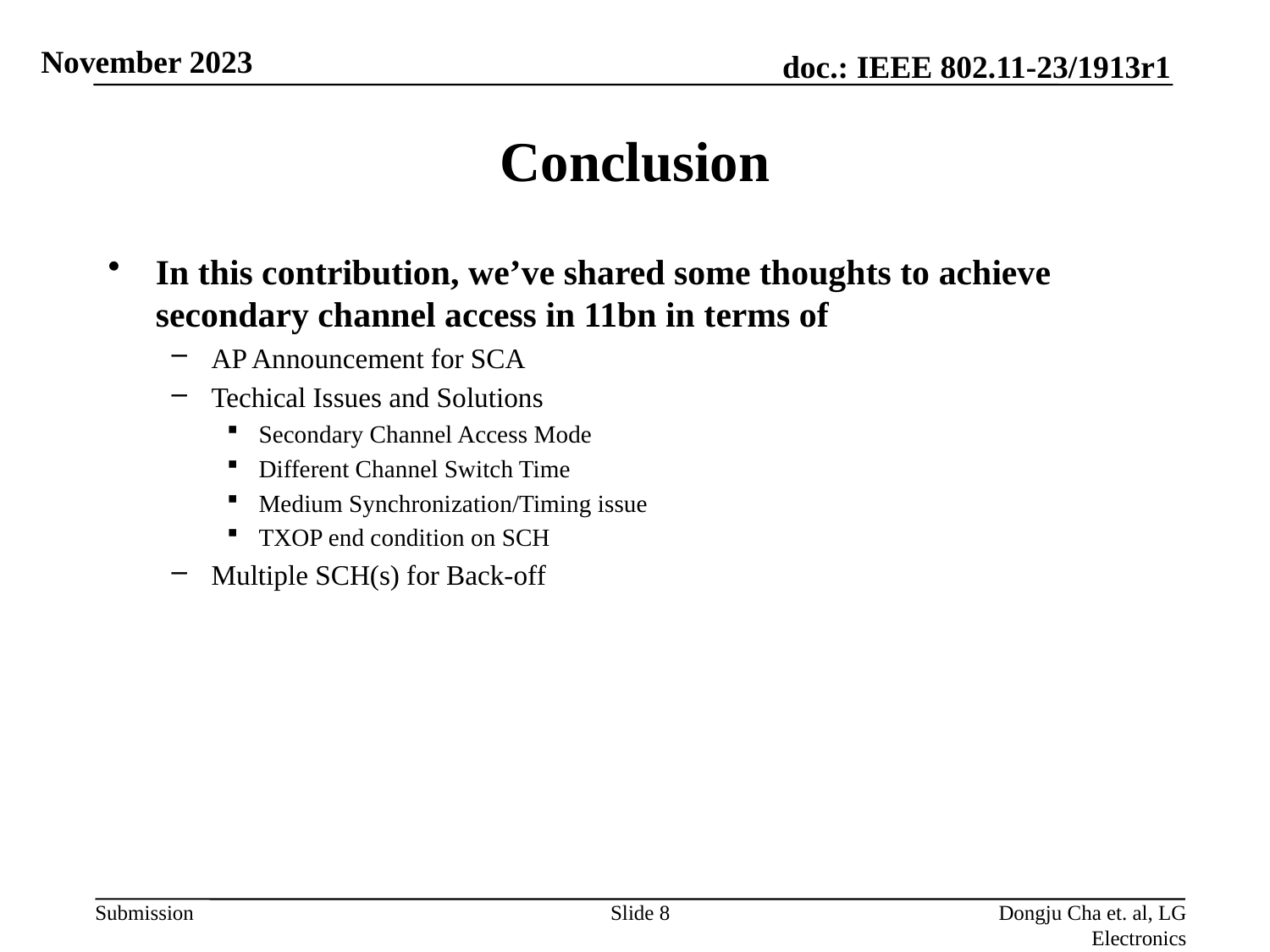

# Conclusion
In this contribution, we’ve shared some thoughts to achieve secondary channel access in 11bn in terms of
AP Announcement for SCA
Techical Issues and Solutions
Secondary Channel Access Mode
Different Channel Switch Time
Medium Synchronization/Timing issue
TXOP end condition on SCH
Multiple SCH(s) for Back-off

Slide 8
Dongju Cha et. al, LG Electronics